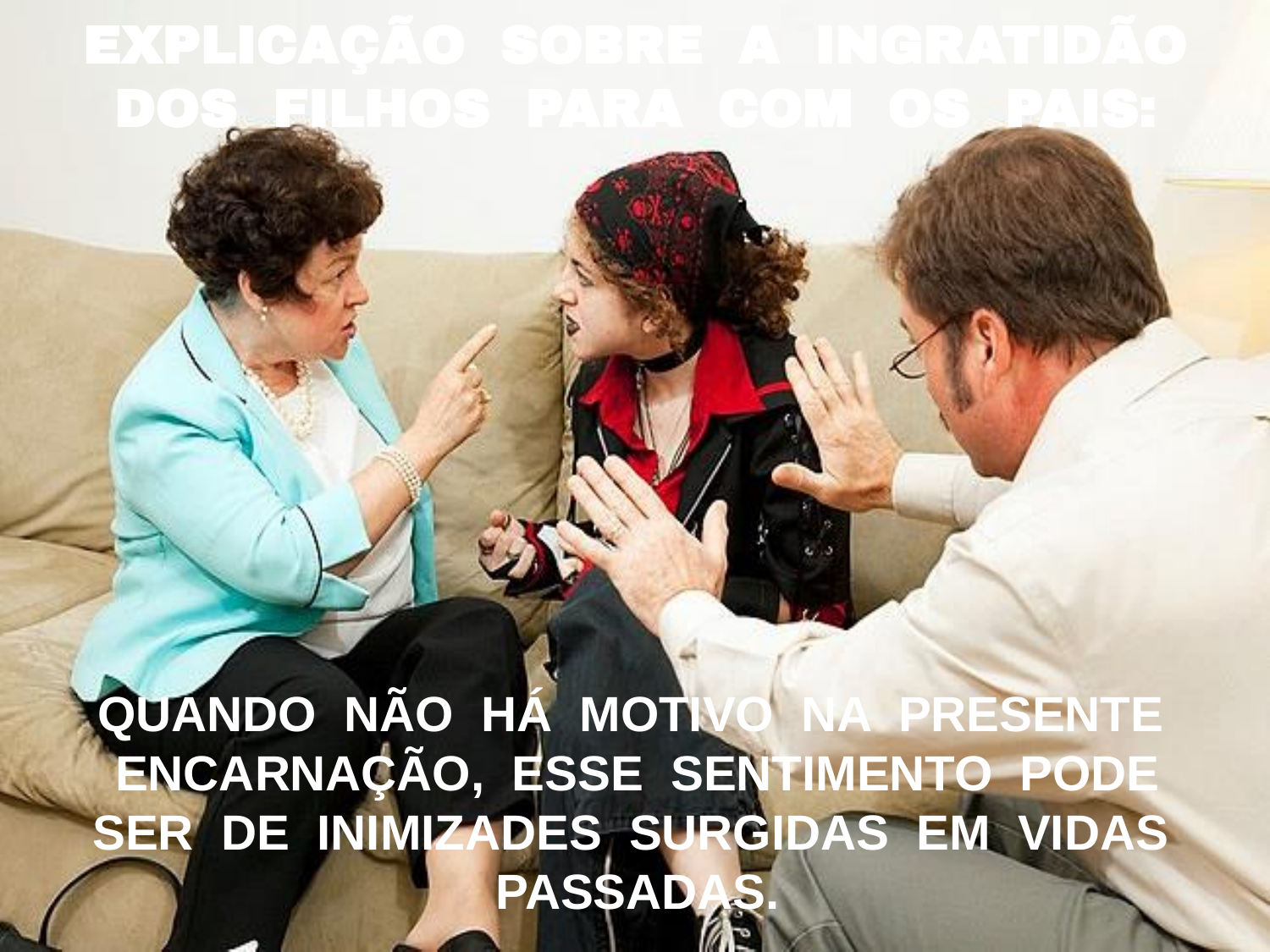

EXPLICAÇÃO  SOBRE  A  INGRATIDÃO
DOS  FILHOS  PARA  COM  OS  PAIS:
QUANDO  NÃO  HÁ  MOTIVO  NA  PRESENTE  ENCARNAÇÃO,  ESSE  SENTIMENTO  PODE
SER  DE  INIMIZADES  SURGIDAS  EM  VIDAS  PASSADAS.